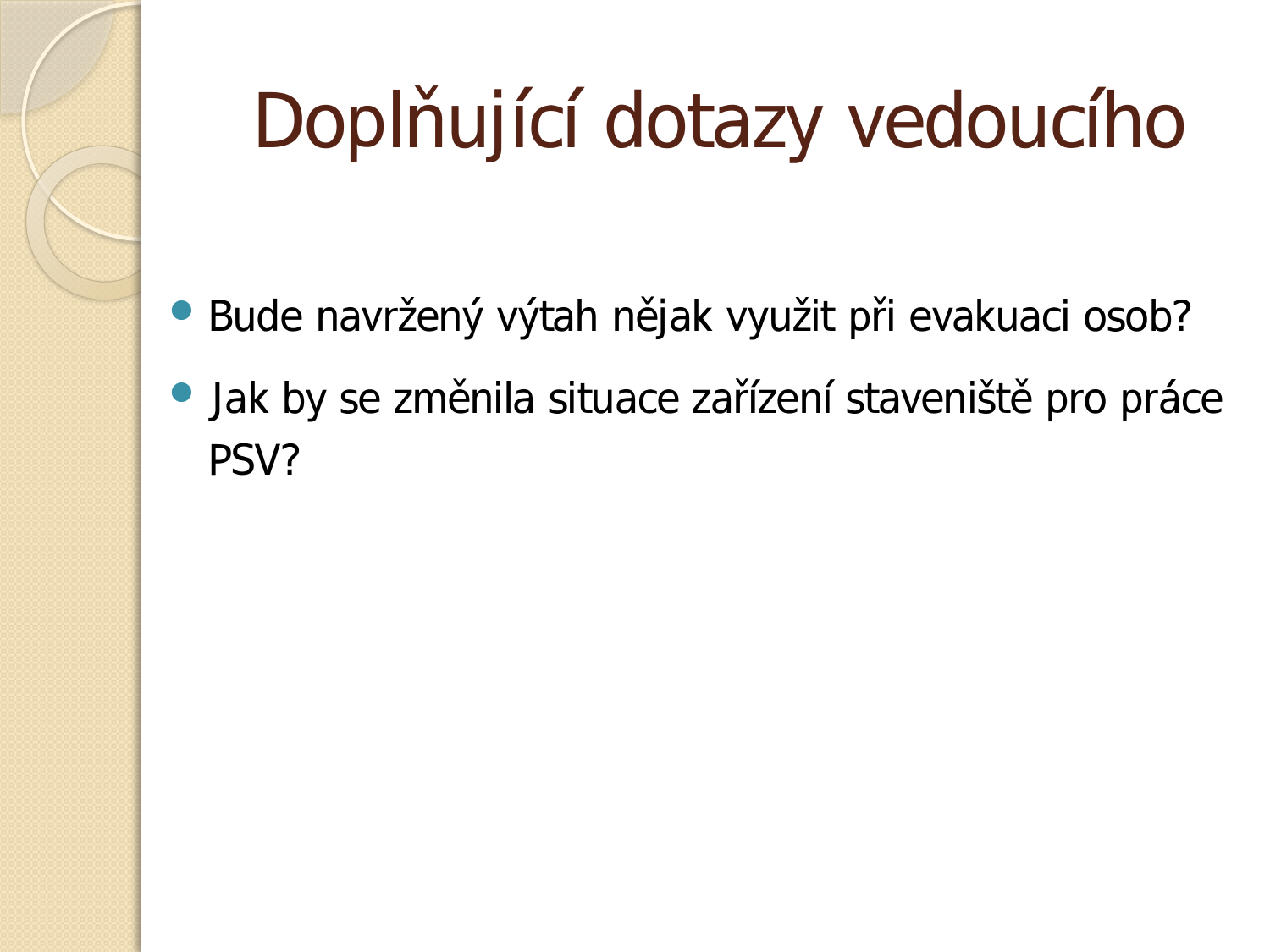

# Doplňující dotazy vedoucího

Bude navržený výtah nějak využit při evakuaci osob?
Jak by se změnila situace zařízení staveniště pro práce PSV?